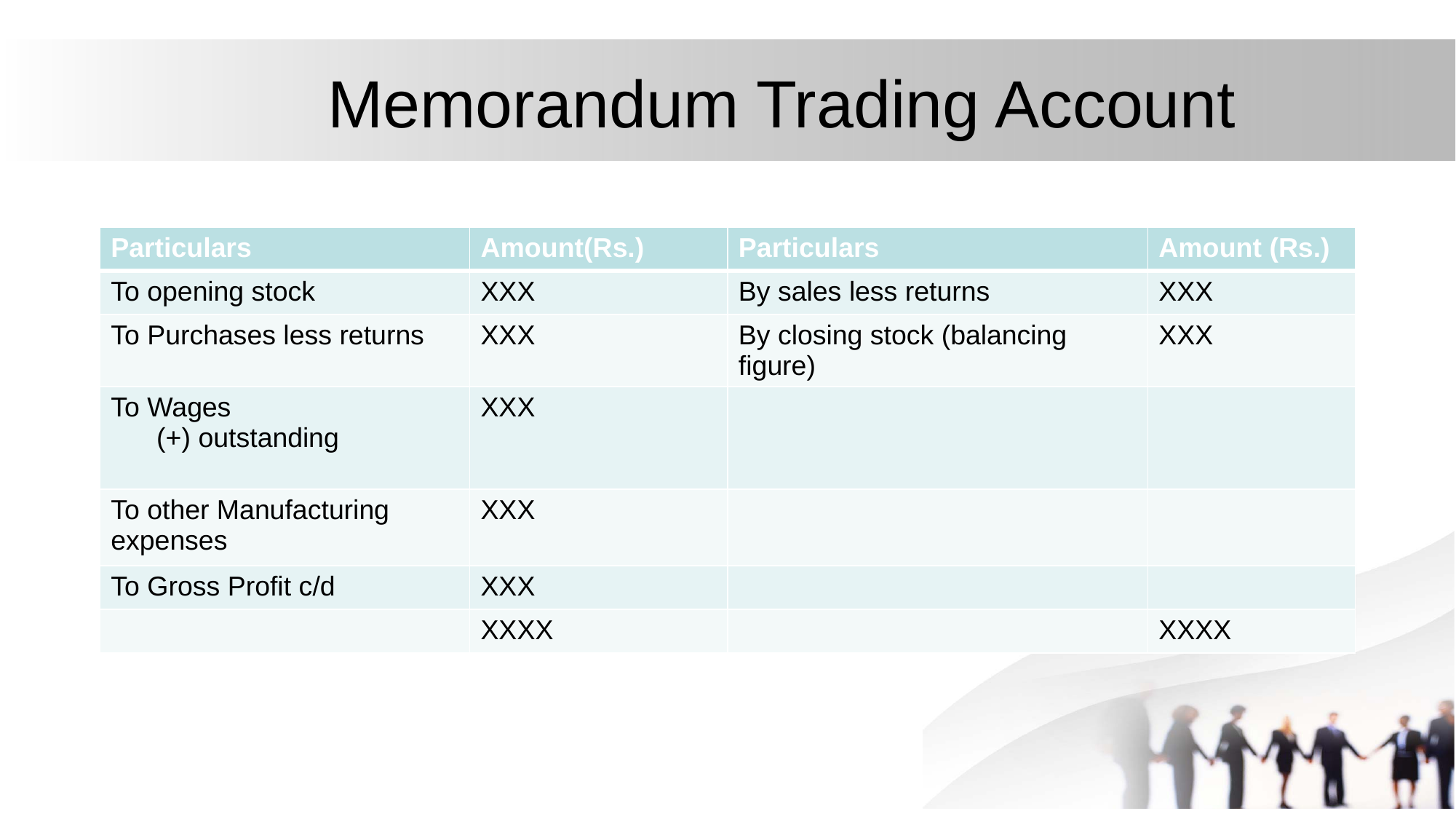

# Memorandum Trading Account
| Particulars | Amount(Rs.) | Particulars | Amount (Rs.) |
| --- | --- | --- | --- |
| To opening stock | XXX | By sales less returns | XXX |
| To Purchases less returns | XXX | By closing stock (balancing figure) | XXX |
| To Wages (+) outstanding | XXX |  |  |
| To other Manufacturing expenses | XXX |  |  |
| To Gross Profit c/d | XXX |  |  |
|  | XXXX |  | XXXX |